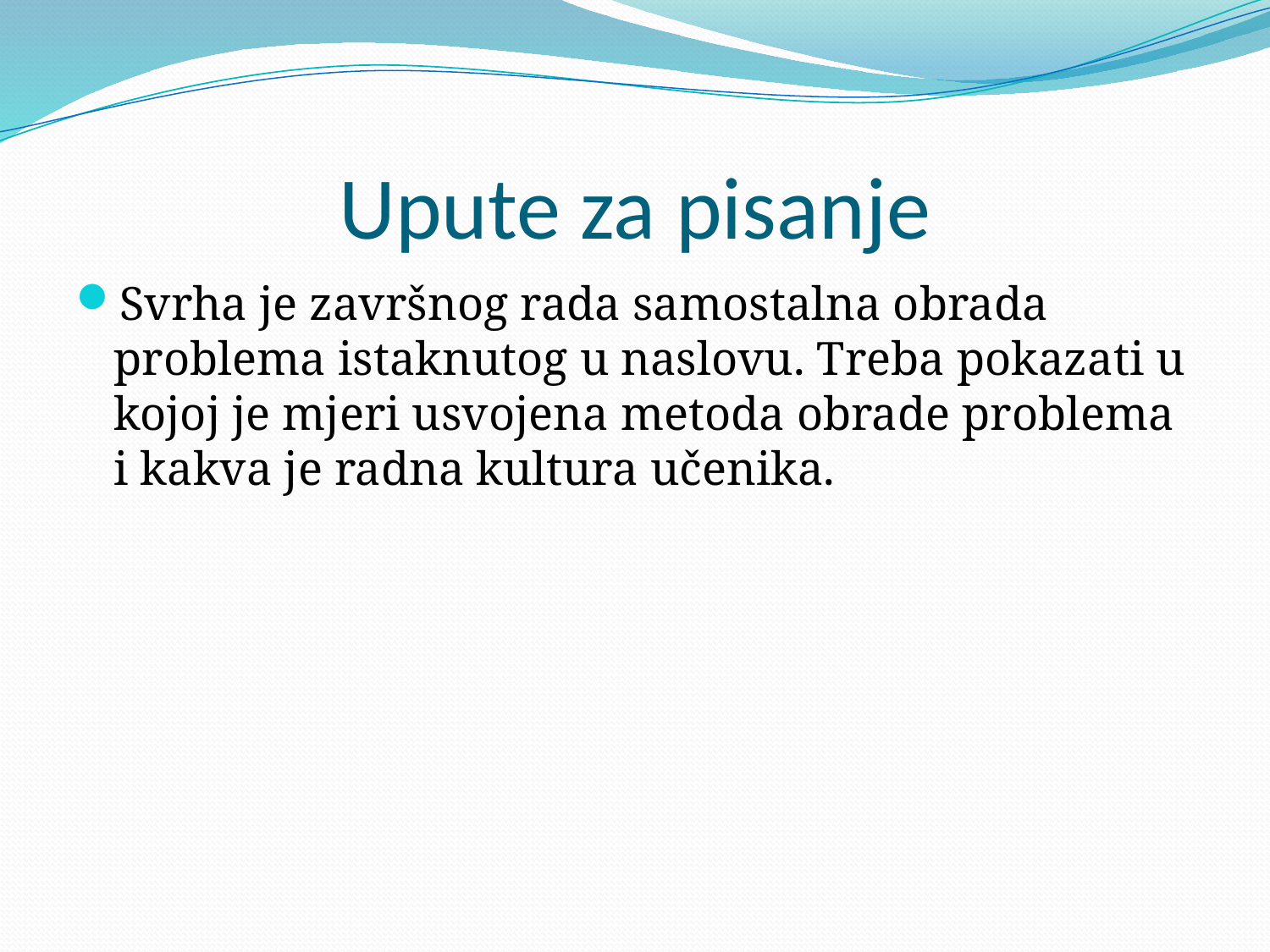

# Upute za pisanje
Svrha je završnog rada samostalna obrada problema istaknutog u naslovu. Treba pokazati u kojoj je mjeri usvojena metoda obrade problema i kakva je radna kultura učenika.